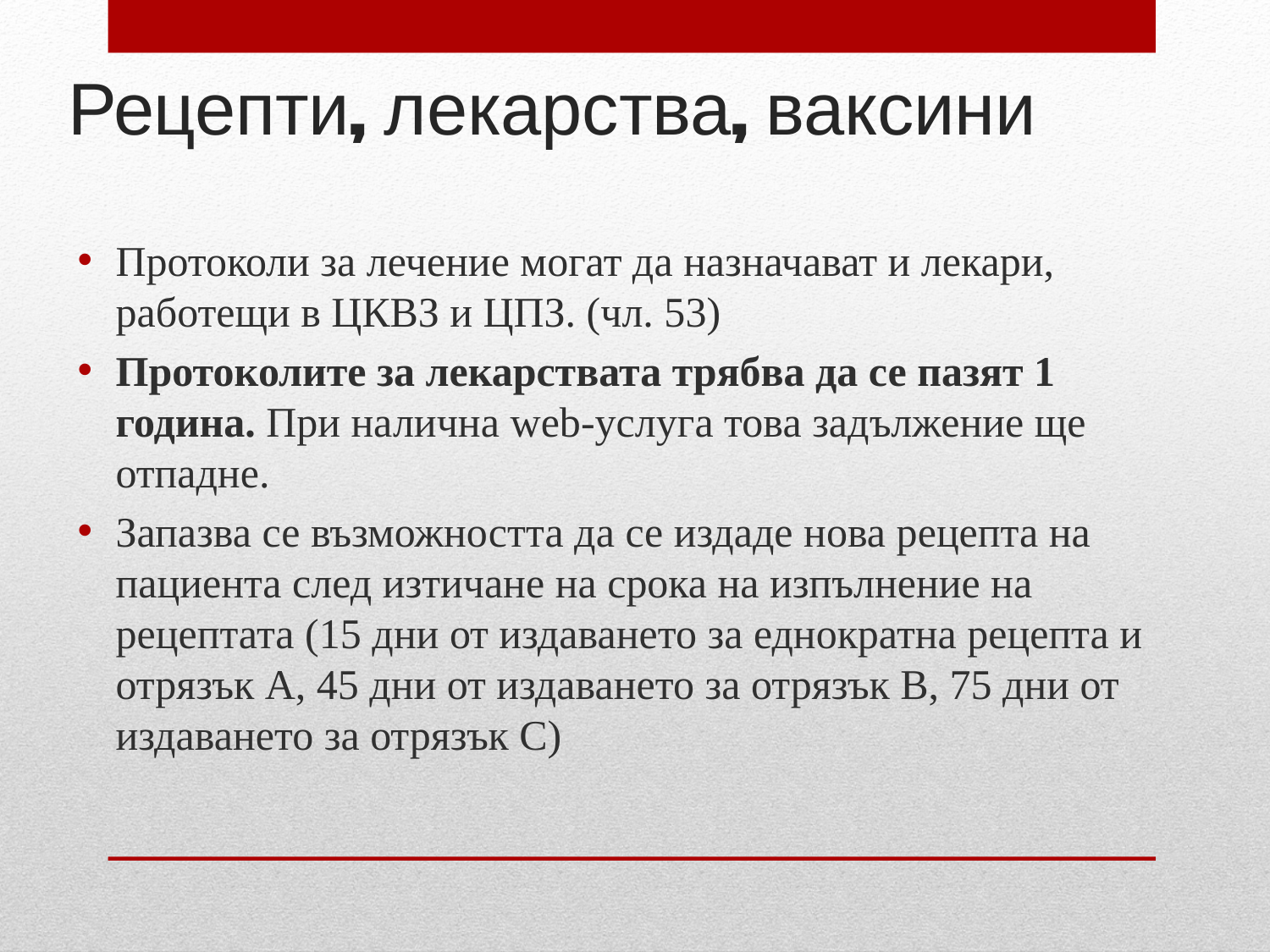

# Рецепти, лекарства, ваксини
Протоколи за лечение могат да назначават и лекари, работещи в ЦКВЗ и ЦПЗ. (чл. 53)
Протоколите за лекарствата трябва да се пазят 1 година. При налична web-услуга това задължение ще отпадне.
Запазва се възможността да се издаде нова рецепта на пациента след изтичане на срока на изпълнение на рецептата (15 дни от издаването за еднократна рецепта и отрязък А, 45 дни от издаването за отрязък В, 75 дни от издаването за отрязък С)